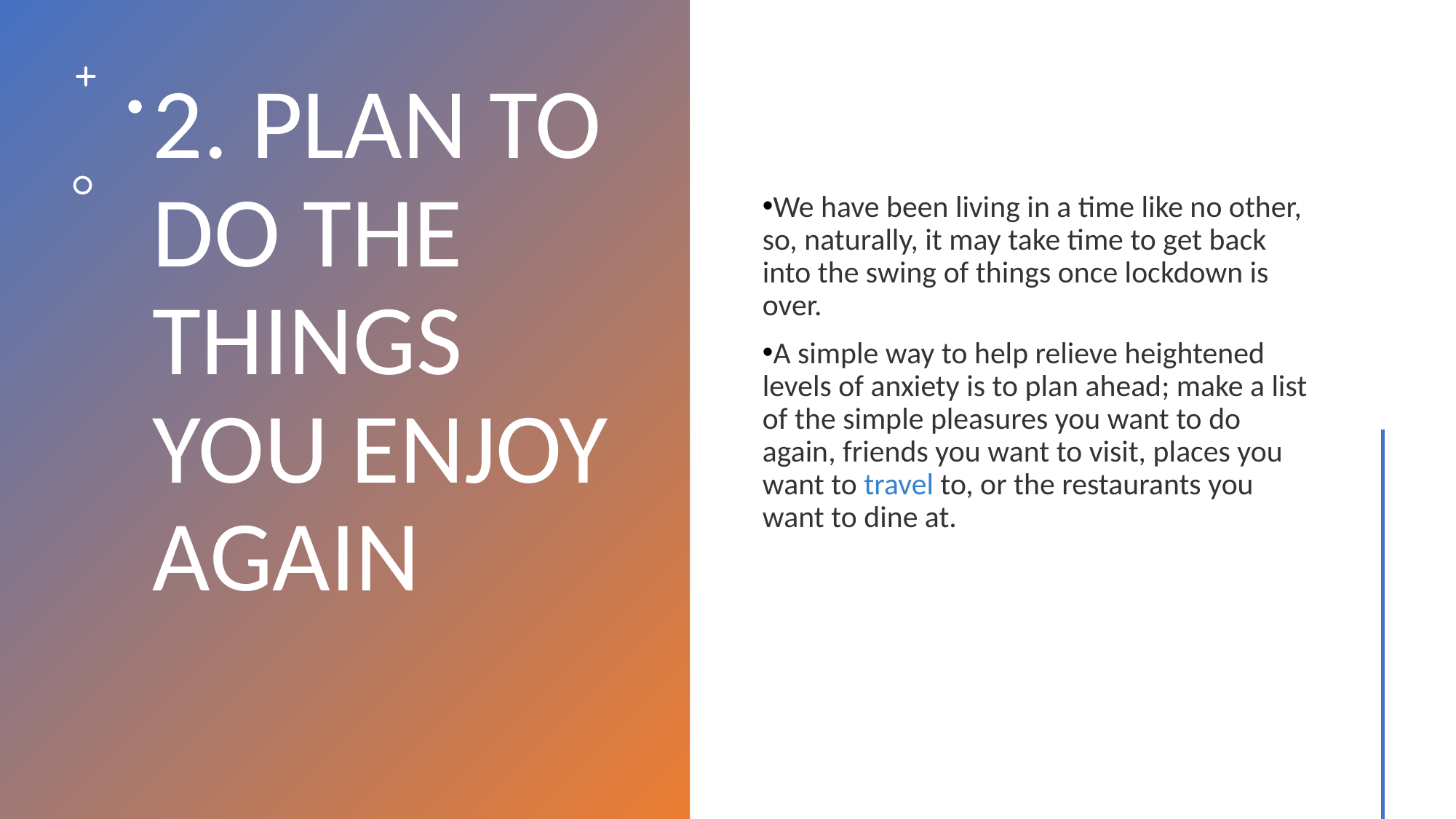

# 2. PLAN TO DO THE THINGS YOU enjoy AGAIN
We have been living in a time like no other, so, naturally, it may take time to get back into the swing of things once lockdown is over.
A simple way to help relieve heightened levels of anxiety is to plan ahead; make a list of the simple pleasures you want to do again, friends you want to visit, places you want to travel to, or the restaurants you want to dine at.